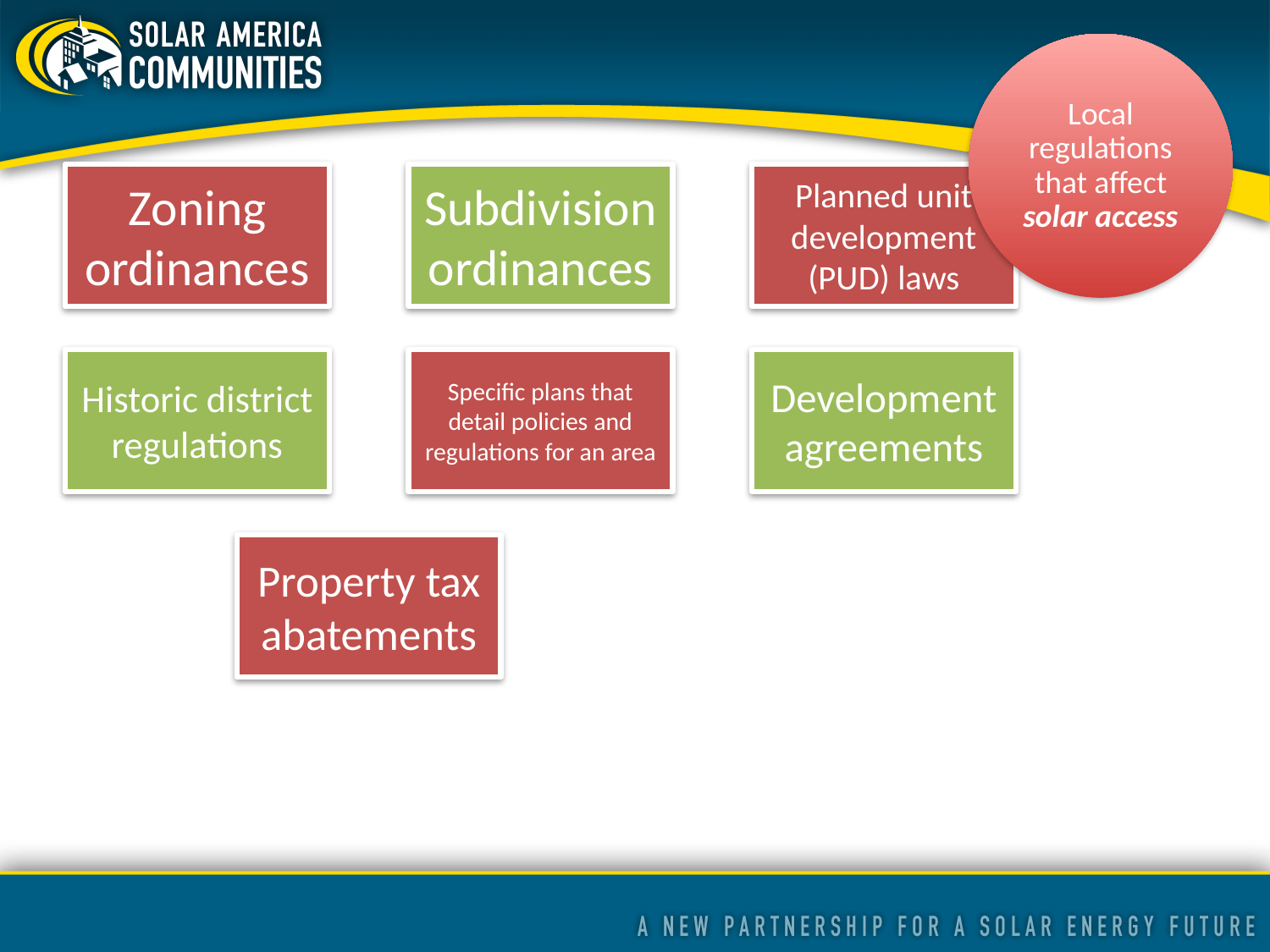

Local regulations that affect solar access
Zoning ordinances
Subdivision ordinances
Planned unit development (PUD) laws
Historic district regulations
Specific plans that detail policies and regulations for an area
Development agreements
Property tax abatements